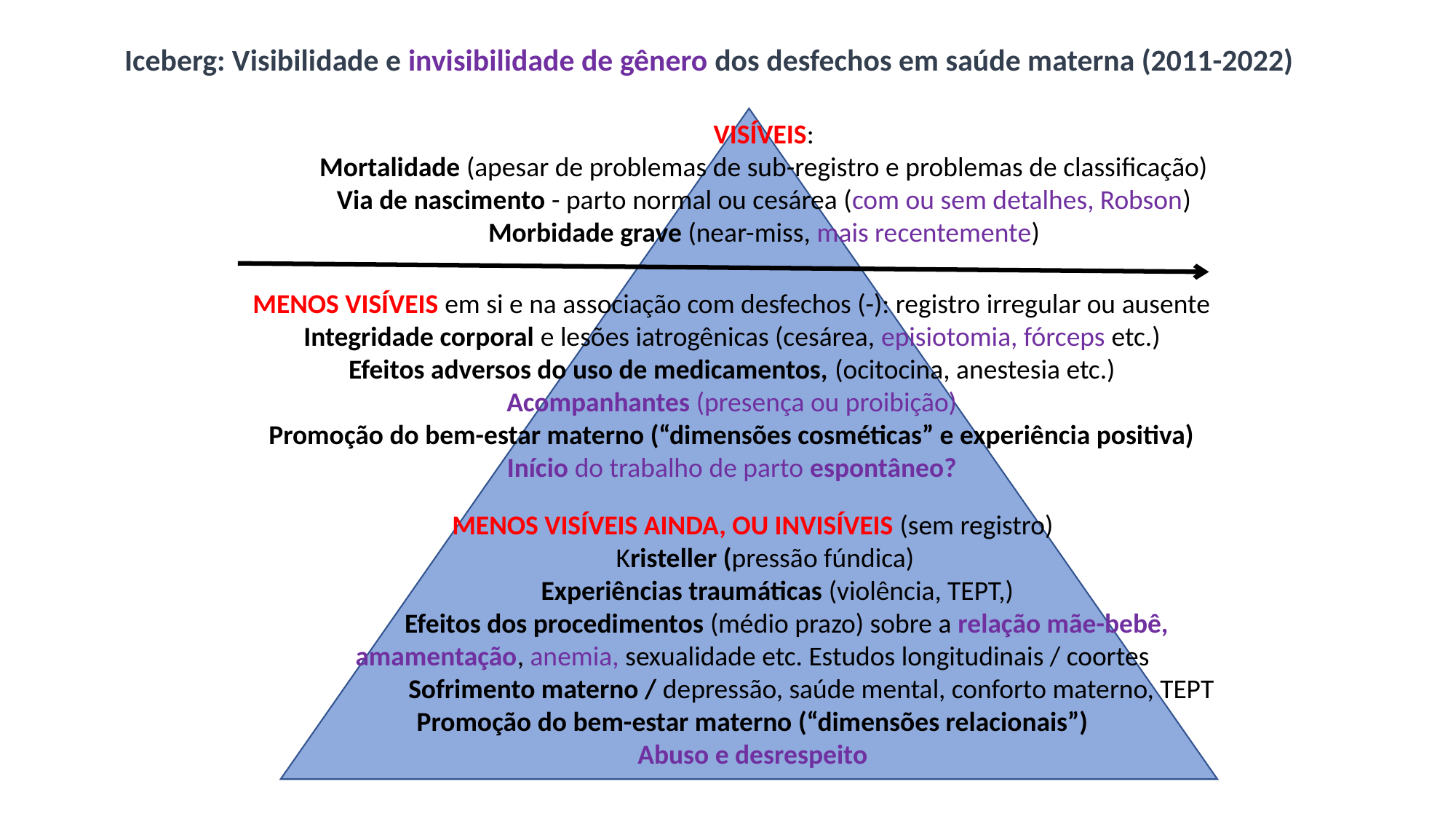

Iceberg: Visibilidade e invisibilidade de gênero dos desfechos em saúde materna (2011-2022)

VISÍVEIS:
Mortalidade (apesar de problemas de sub-registro e problemas de classificação)
Via de nascimento - parto normal ou cesárea (com ou sem detalhes, Robson)
Morbidade grave (near-miss, mais recentemente)

MENOS VISÍVEIS em si e na associação com desfechos (-): registro irregular ou ausente
Integridade corporal e lesões iatrogênicas (cesárea, episiotomia, fórceps etc.)
Efeitos adversos do uso de medicamentos, (ocitocina, anestesia etc.)
Acompanhantes (presença ou proibição)
Promoção do bem-estar materno (“dimensões cosméticas” e experiência positiva)
Início do trabalho de parto espontâneo?

MENOS VISÍVEIS AINDA, OU INVISÍVEIS (sem registro)
    Kristeller (pressão fúndica)
        Experiências traumáticas (violência, TEPT,)
           Efeitos dos procedimentos (médio prazo) sobre a relação mãe-bebê, amamentação, anemia, sexualidade etc. Estudos longitudinais / coortes
                   Sofrimento materno / depressão, saúde mental, conforto materno, TEPT
Promoção do bem-estar materno (“dimensões relacionais”)
Abuso e desrespeito